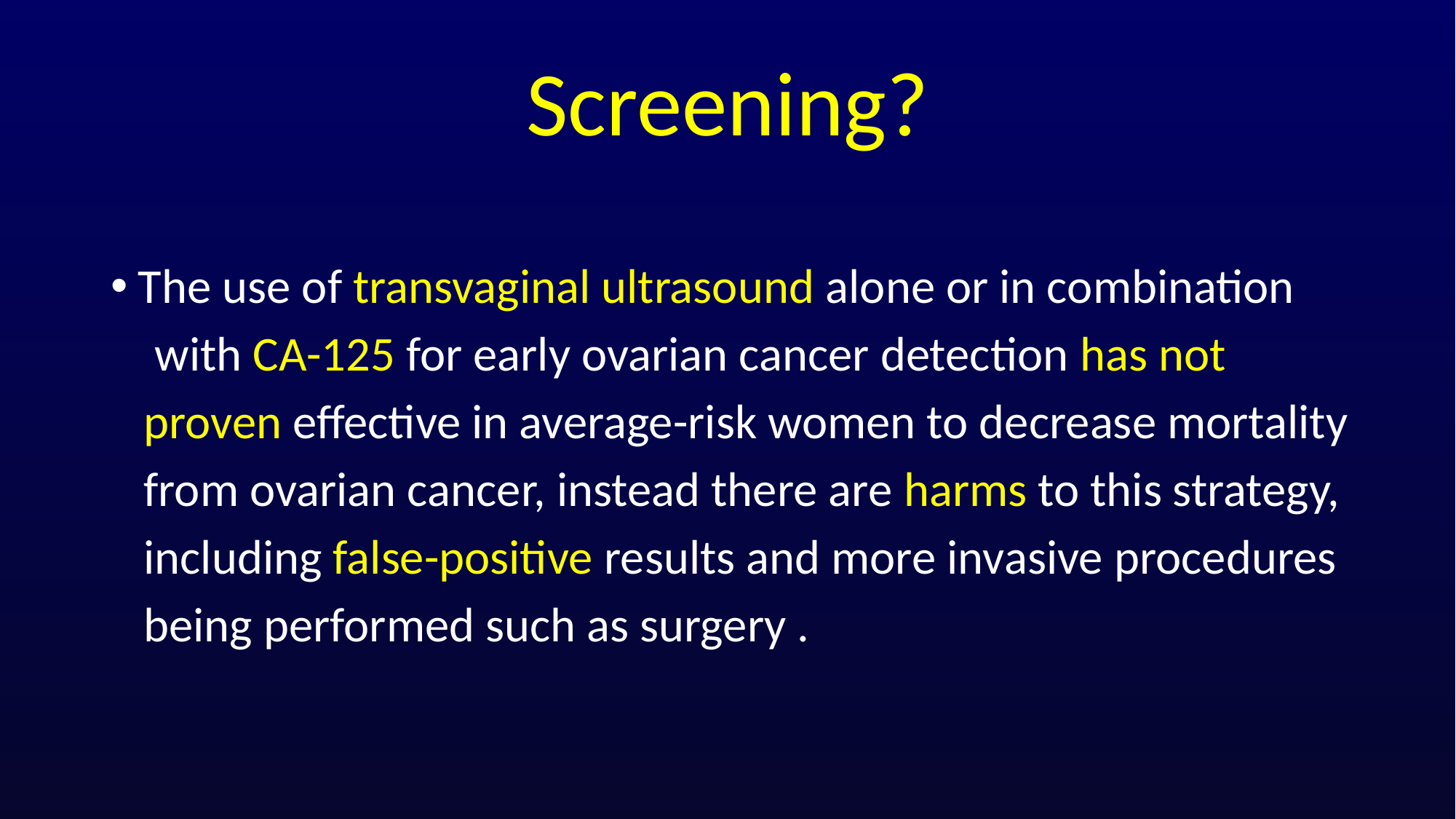

# Screening?
The use of transvaginal ultrasound alone or in combination
    with CA-125 for early ovarian cancer detection has not
   proven effective in average-risk women to decrease mortality
   from ovarian cancer, instead there are harms to this strategy,
   including false-positive results and more invasive procedures
   being performed such as surgery .